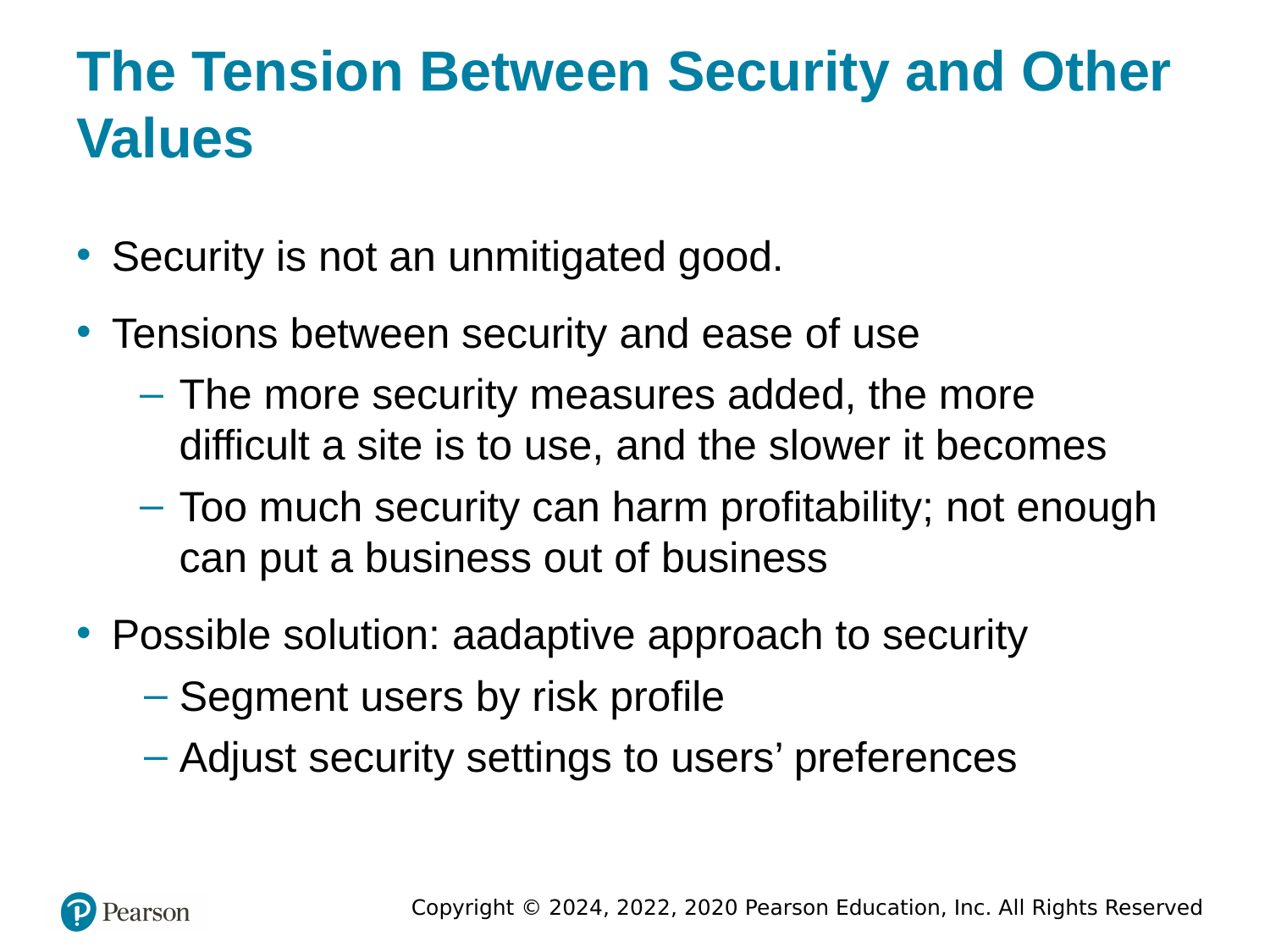

# The Tension Between Security and Other Values
Security is not an unmitigated good.
Tensions between security and ease of use
The more security measures added, the more difficult a site is to use, and the slower it becomes
Too much security can harm profitability; not enough can put a business out of business
Possible solution: aadaptive approach to security
Segment users by risk profile
Adjust security settings to users’ preferences